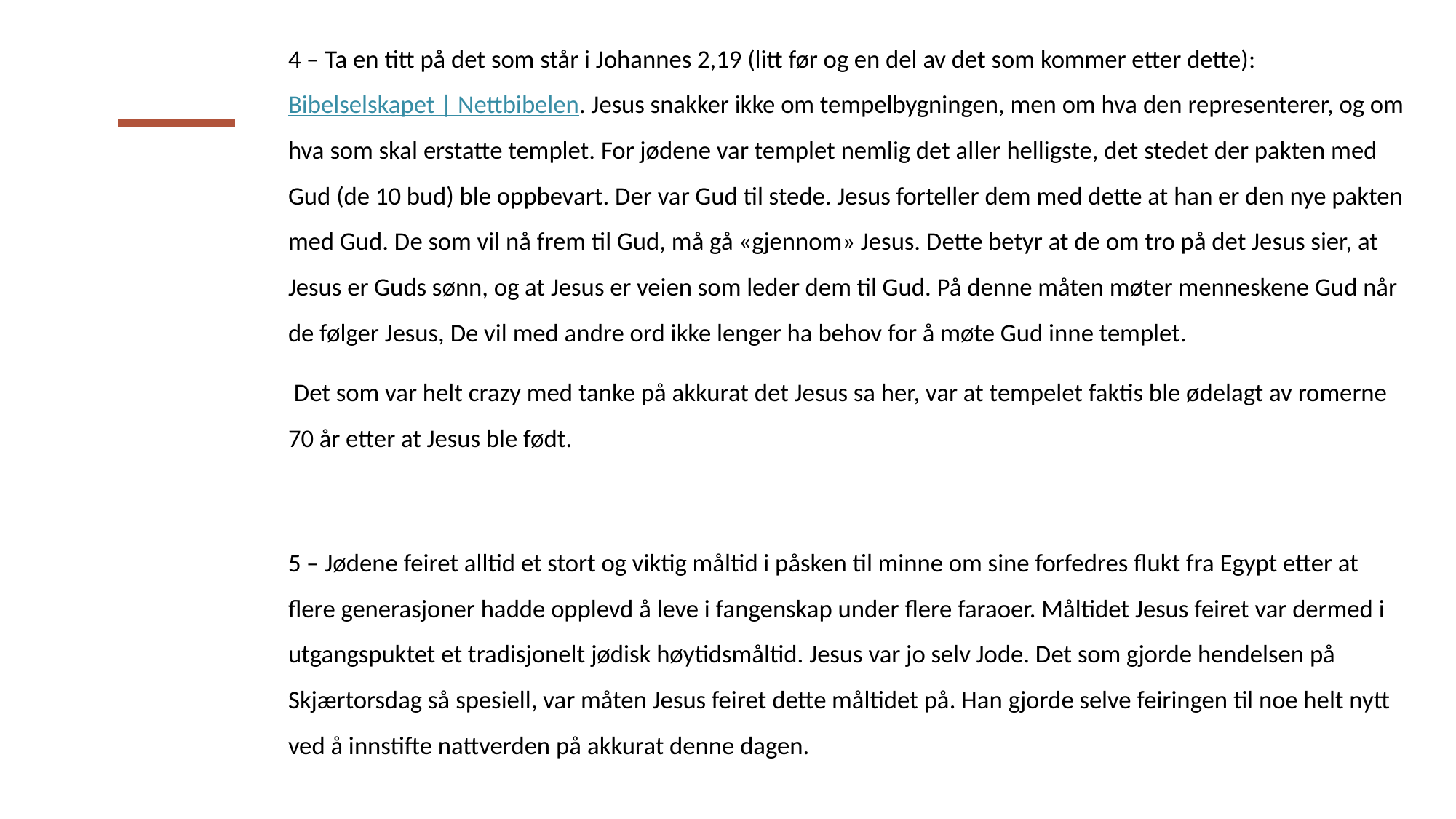

4 – Ta en titt på det som står i Johannes 2,19 (litt før og en del av det som kommer etter dette): Bibelselskapet | Nettbibelen. Jesus snakker ikke om tempelbygningen, men om hva den representerer, og om hva som skal erstatte templet. For jødene var templet nemlig det aller helligste, det stedet der pakten med Gud (de 10 bud) ble oppbevart. Der var Gud til stede. Jesus forteller dem med dette at han er den nye pakten med Gud. De som vil nå frem til Gud, må gå «gjennom» Jesus. Dette betyr at de om tro på det Jesus sier, at Jesus er Guds sønn, og at Jesus er veien som leder dem til Gud. På denne måten møter menneskene Gud når de følger Jesus, De vil med andre ord ikke lenger ha behov for å møte Gud inne templet.
 Det som var helt crazy med tanke på akkurat det Jesus sa her, var at tempelet faktis ble ødelagt av romerne 70 år etter at Jesus ble født.

5 – Jødene feiret alltid et stort og viktig måltid i påsken til minne om sine forfedres flukt fra Egypt etter at flere generasjoner hadde opplevd å leve i fangenskap under flere faraoer. Måltidet Jesus feiret var dermed i utgangspuktet et tradisjonelt jødisk høytidsmåltid. Jesus var jo selv Jode. Det som gjorde hendelsen på Skjærtorsdag så spesiell, var måten Jesus feiret dette måltidet på. Han gjorde selve feiringen til noe helt nytt ved å innstifte nattverden på akkurat denne dagen.